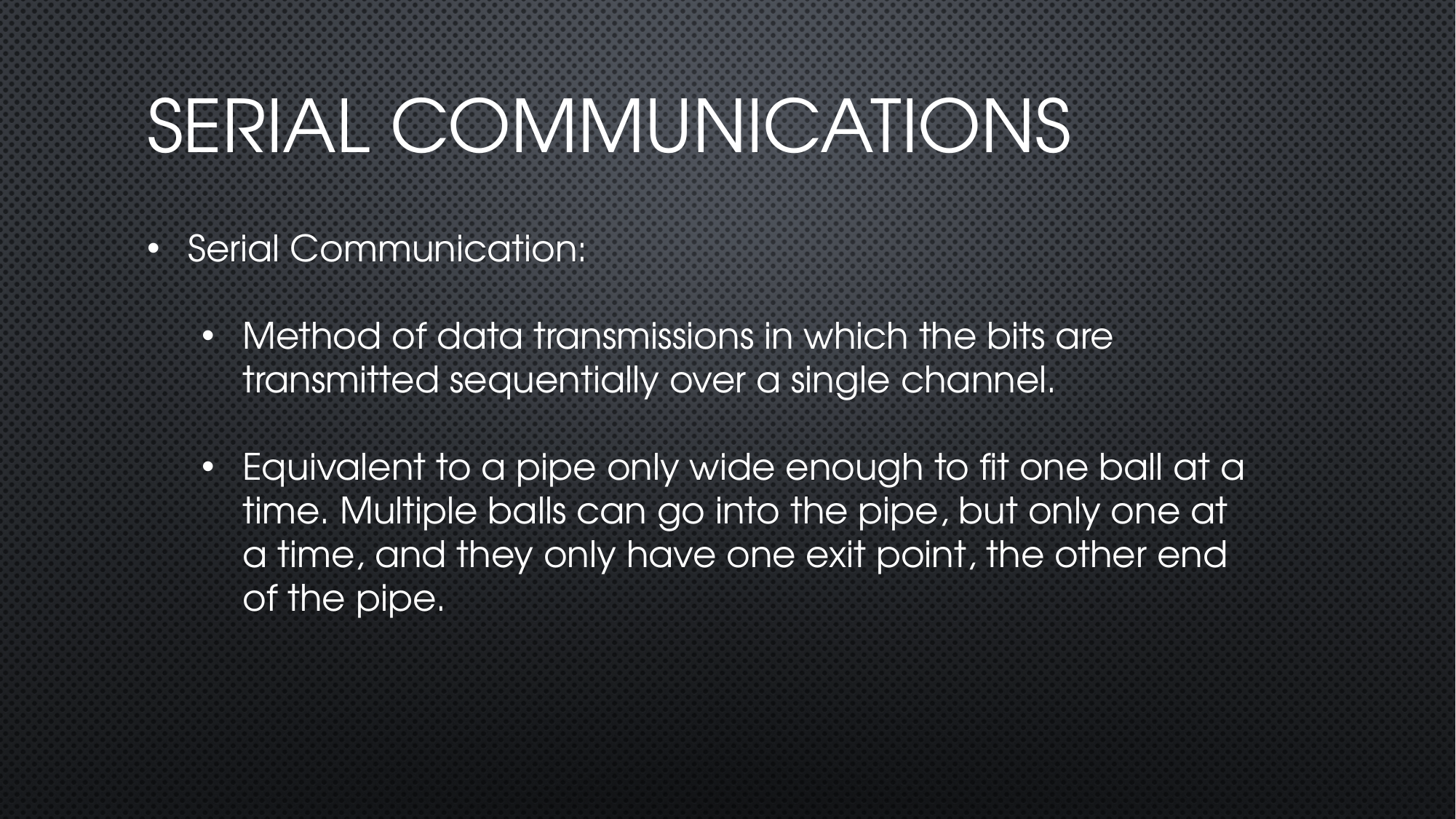

# Serıal communıcatıons
Serial Communication:
Method of data transmissions in which the bits are transmitted sequentially over a single channel.
Equivalent to a pipe only wide enough to fit one ball at a time. Multiple balls can go into the pipe, but only one at a time, and they only have one exit point, the other end of the pipe.